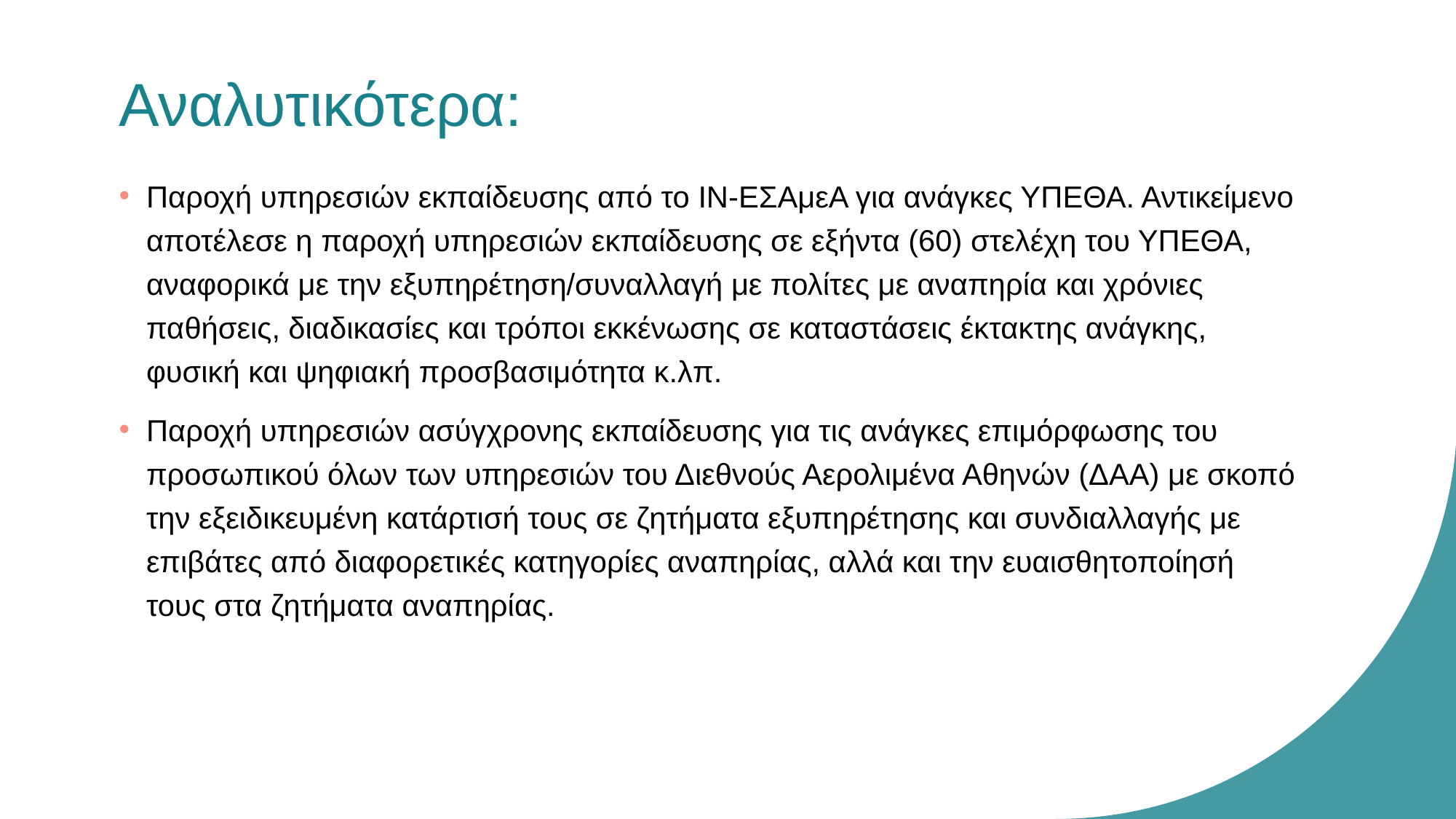

# Αναλυτικότερα:
Παροχή υπηρεσιών εκπαίδευσης από το ΙΝ-ΕΣΑμεΑ για ανάγκες ΥΠΕΘΑ. Αντικείμενο αποτέλεσε η παροχή υπηρεσιών εκπαίδευσης σε εξήντα (60) στελέχη του ΥΠΕΘΑ, αναφορικά με την εξυπηρέτηση/συναλλαγή με πολίτες με αναπηρία και χρόνιες παθήσεις, διαδικασίες και τρόποι εκκένωσης σε καταστάσεις έκτακτης ανάγκης, φυσική και ψηφιακή προσβασιμότητα κ.λπ.
Παροχή υπηρεσιών ασύγχρονης εκπαίδευσης για τις ανάγκες επιμόρφωσης του προσωπικού όλων των υπηρεσιών του Διεθνούς Αερολιμένα Αθηνών (ΔΑΑ) με σκοπό την εξειδικευμένη κατάρτισή τους σε ζητήματα εξυπηρέτησης και συνδιαλλαγής με επιβάτες από διαφορετικές κατηγορίες αναπηρίας, αλλά και την ευαισθητοποίησή τους στα ζητήματα αναπηρίας.